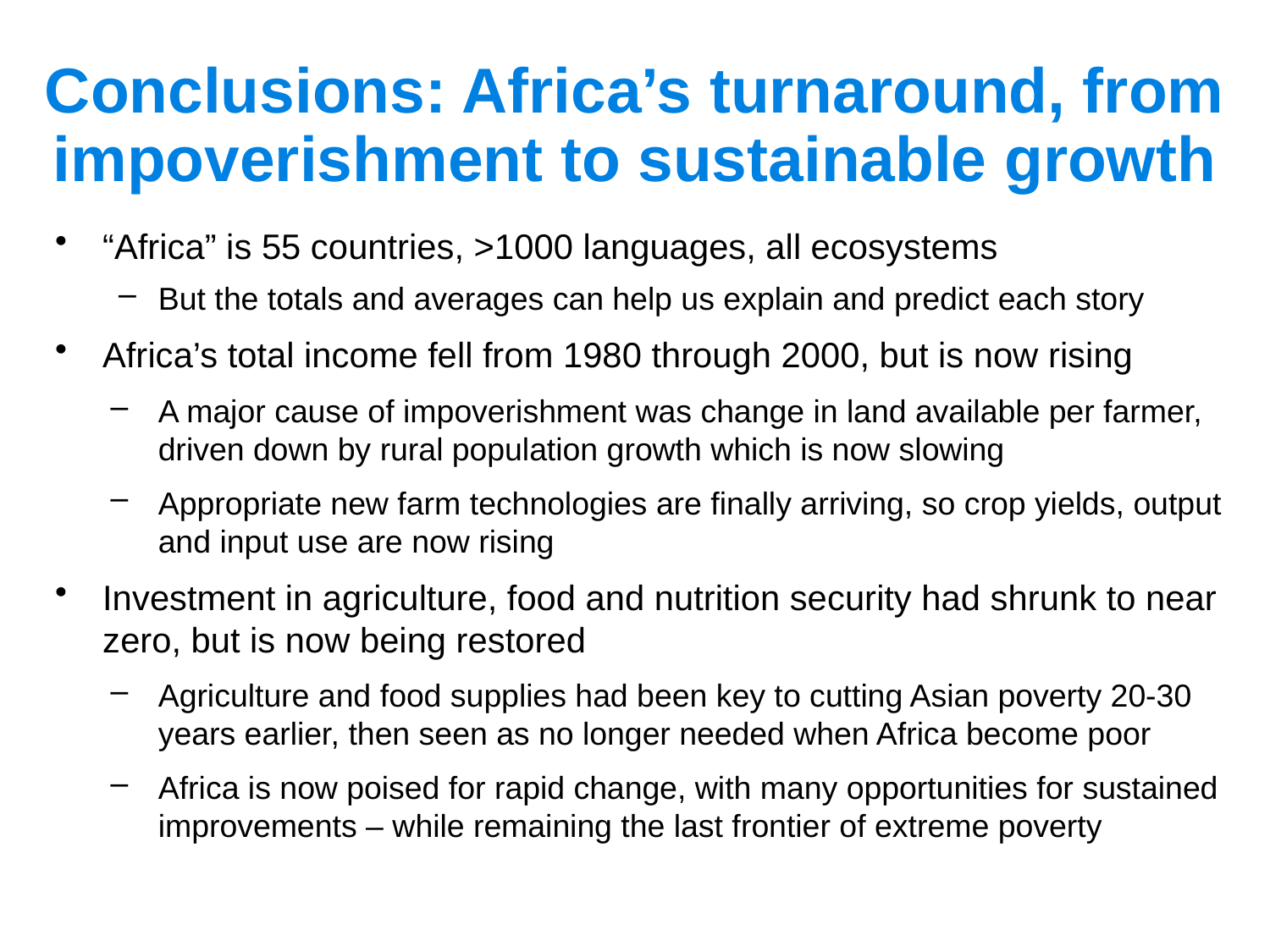

# Conclusions: Africa’s turnaround, from impoverishment to sustainable growth
“Africa” is 55 countries, >1000 languages, all ecosystems
But the totals and averages can help us explain and predict each story
Africa’s total income fell from 1980 through 2000, but is now rising
A major cause of impoverishment was change in land available per farmer, driven down by rural population growth which is now slowing
Appropriate new farm technologies are finally arriving, so crop yields, output and input use are now rising
Investment in agriculture, food and nutrition security had shrunk to near zero, but is now being restored
Agriculture and food supplies had been key to cutting Asian poverty 20-30 years earlier, then seen as no longer needed when Africa become poor
Africa is now poised for rapid change, with many opportunities for sustained improvements – while remaining the last frontier of extreme poverty